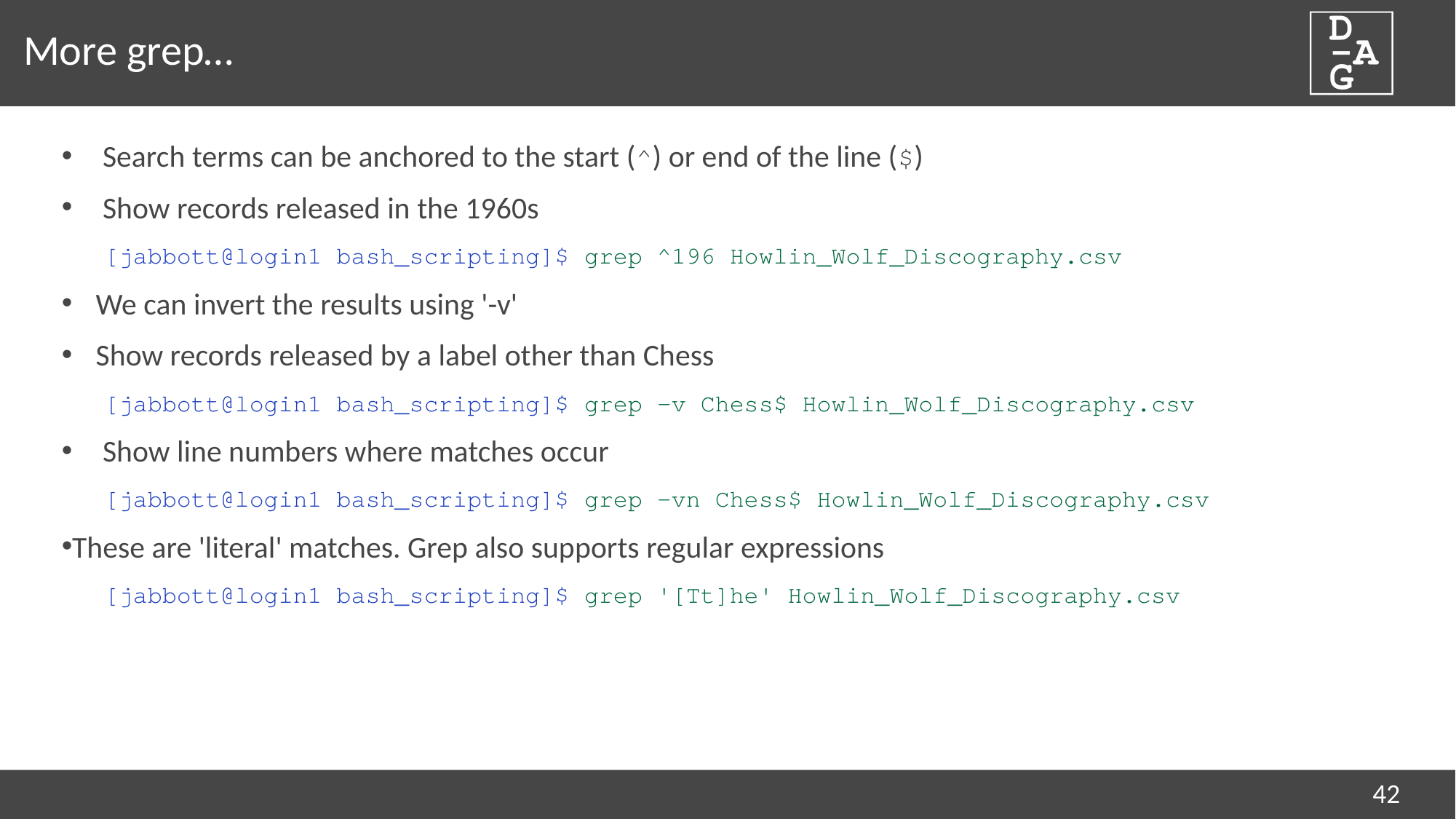

# More grep…
Search terms can be anchored to the start (^) or end of the line ($)
Show records released in the 1960s
[jabbott@login1 bash_scripting]$ grep ^196 Howlin_Wolf_Discography.csv
We can invert the results using '-v'
Show records released by a label other than Chess
[jabbott@login1 bash_scripting]$ grep -v Chess$ Howlin_Wolf_Discography.csv
Show line numbers where matches occur
[jabbott@login1 bash_scripting]$ grep -vn Chess$ Howlin_Wolf_Discography.csv
These are 'literal' matches. Grep also supports regular expressions
[jabbott@login1 bash_scripting]$ grep '[Tt]he' Howlin_Wolf_Discography.csv
42